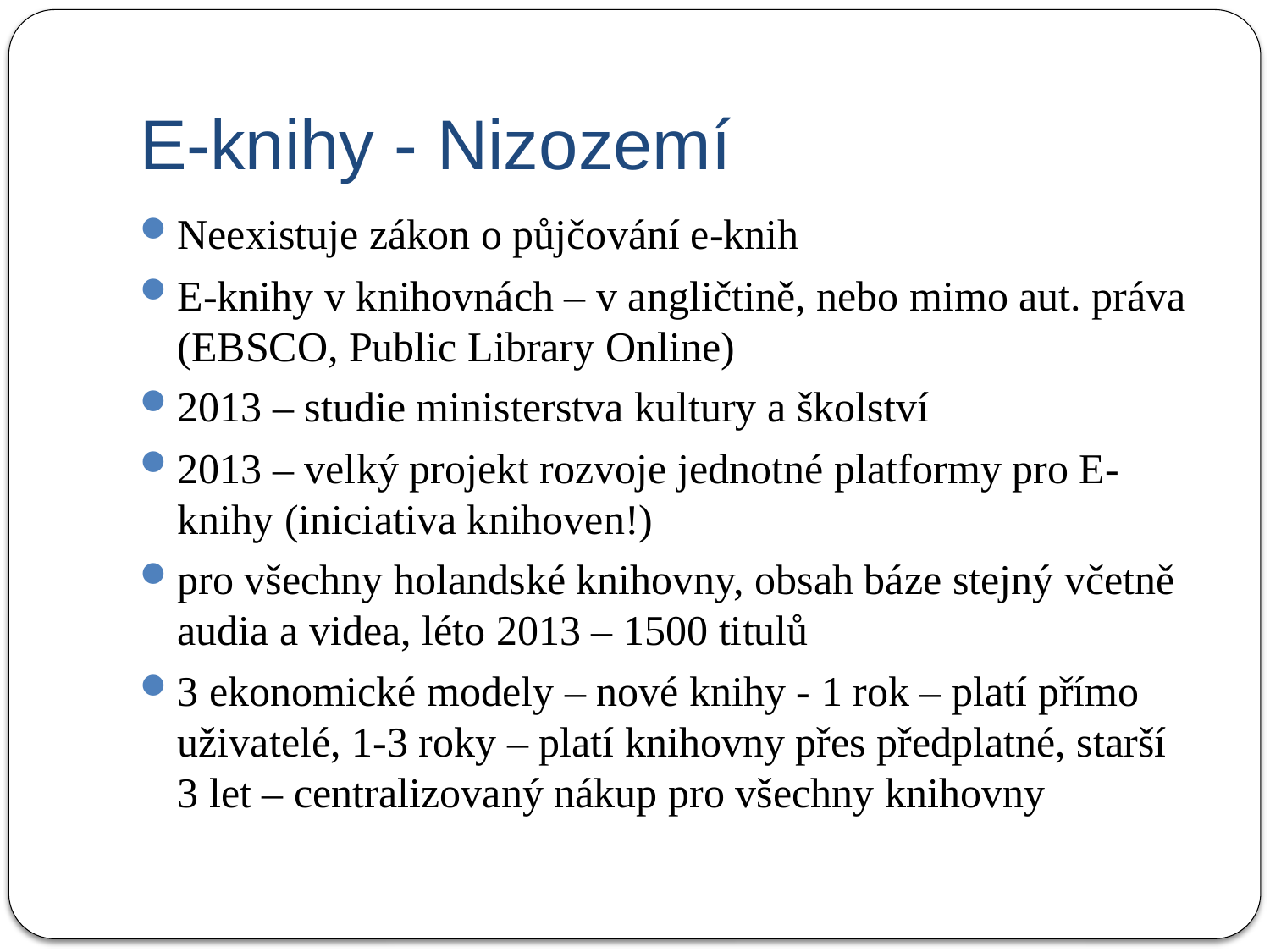

# E-knihy - Nizozemí
Neexistuje zákon o půjčování e-knih
E-knihy v knihovnách – v angličtině, nebo mimo aut. práva (EBSCO, Public Library Online)
2013 – studie ministerstva kultury a školství
2013 – velký projekt rozvoje jednotné platformy pro E-knihy (iniciativa knihoven!)
pro všechny holandské knihovny, obsah báze stejný včetně audia a videa, léto 2013 – 1500 titulů
3 ekonomické modely – nové knihy - 1 rok – platí přímo uživatelé, 1-3 roky – platí knihovny přes předplatné, starší 3 let – centralizovaný nákup pro všechny knihovny